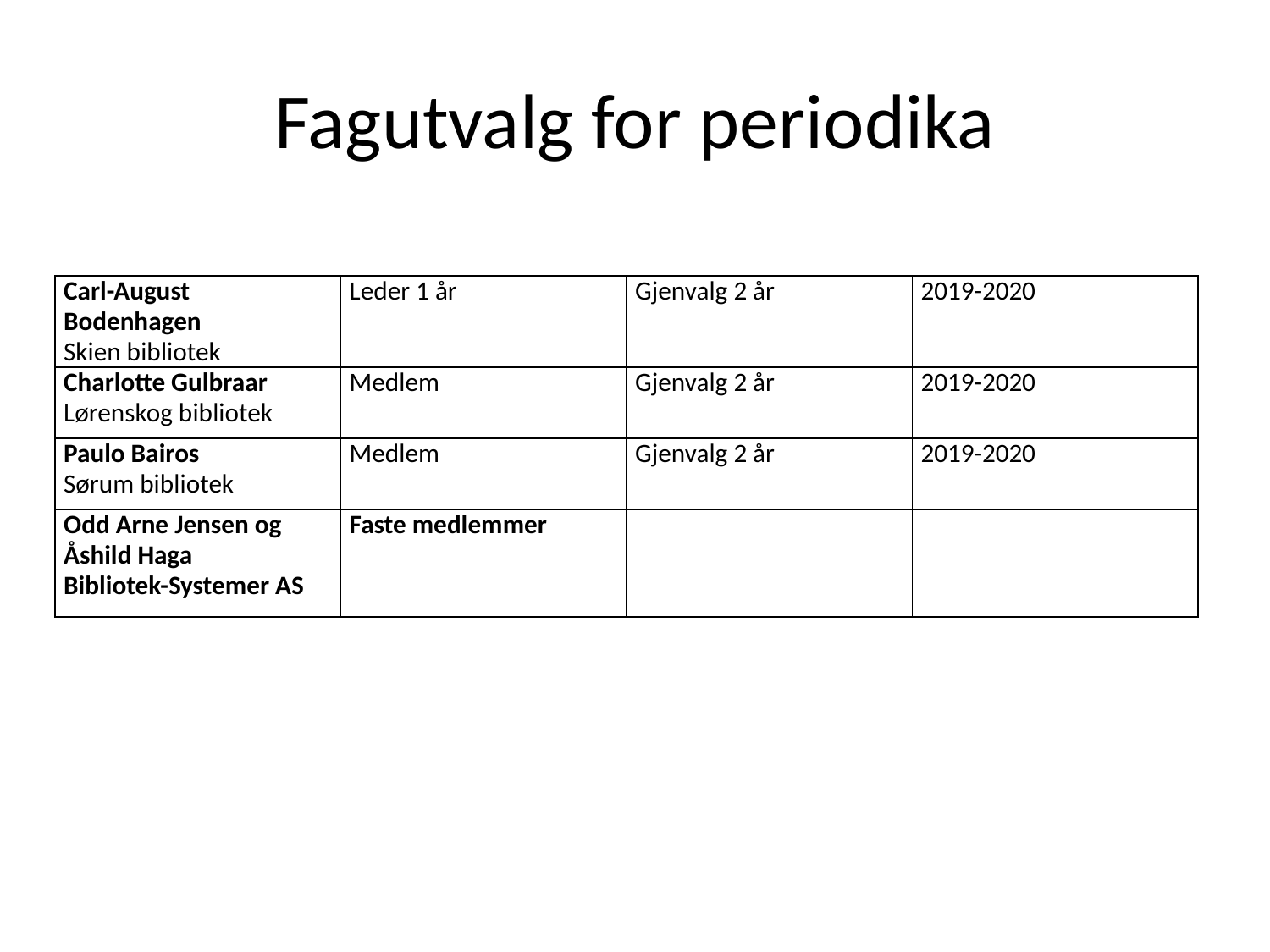

# Fagutvalg for periodika
| Carl-August Bodenhagen Skien bibliotek | Leder 1 år | Gjenvalg 2 år | 2019-2020 |
| --- | --- | --- | --- |
| Charlotte Gulbraar Lørenskog bibliotek | Medlem | Gjenvalg 2 år | 2019-2020 |
| Paulo Bairos Sørum bibliotek | Medlem | Gjenvalg 2 år | 2019-2020 |
| Odd Arne Jensen og Åshild Haga Bibliotek-Systemer AS | Faste medlemmer |  |  |